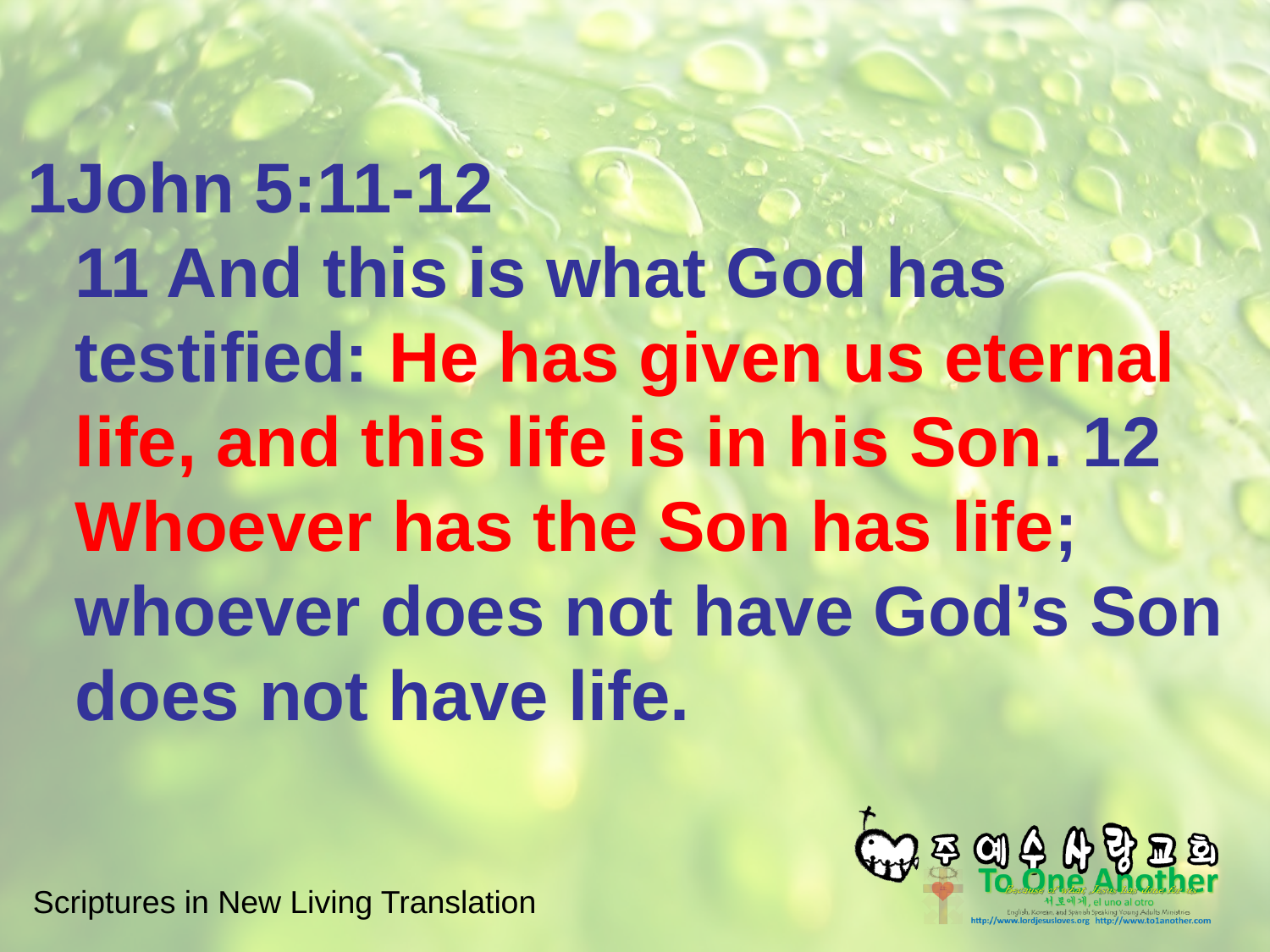

#
1John 5:11-12
11 And this is what God has testified: He has given us eternal life, and this life is in his Son. 12 Whoever has the Son has life; whoever does not have God’s Son does not have life.